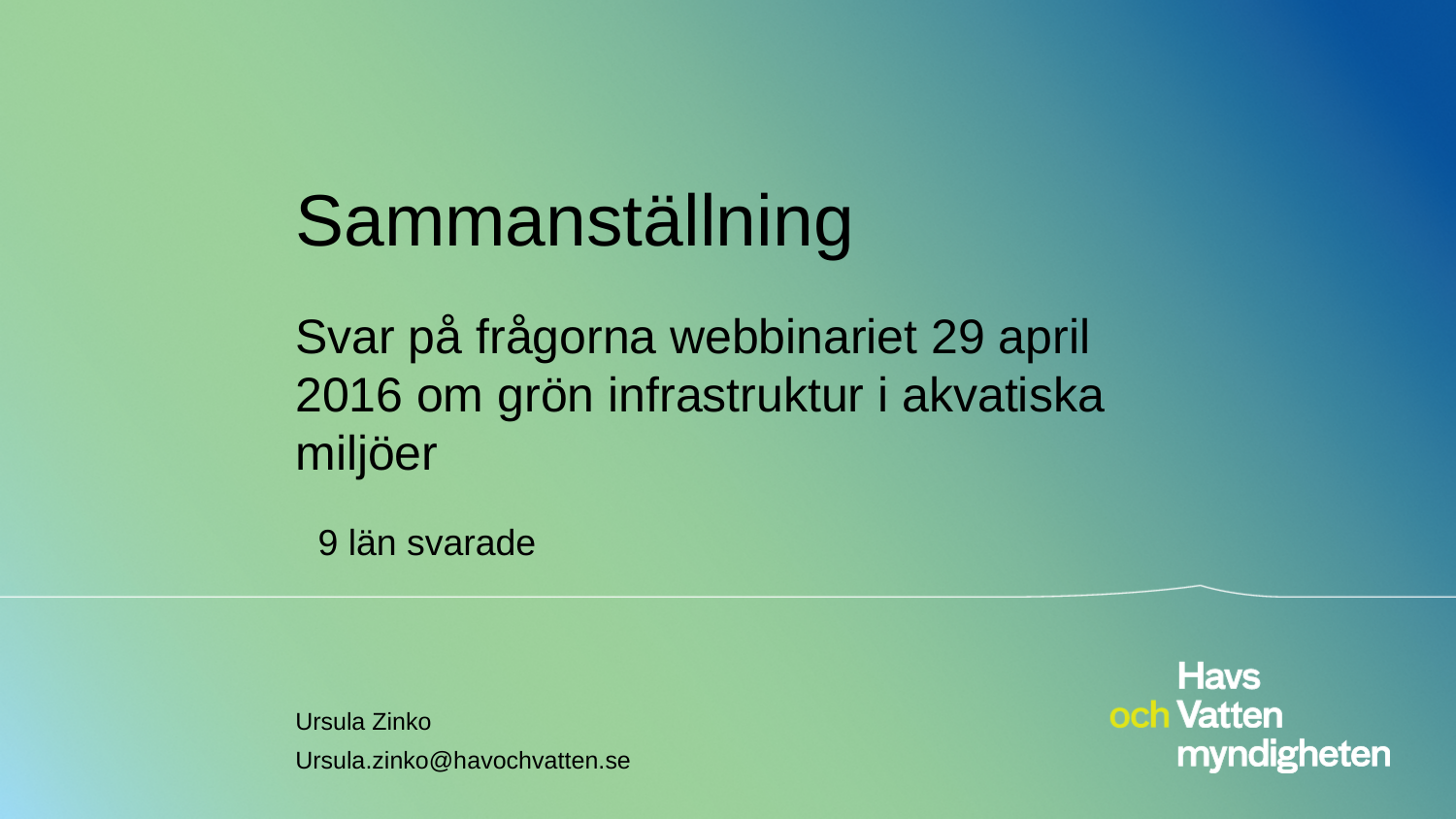

# Sammanställning
Svar på frågorna webbinariet 29 april 2016 om grön infrastruktur i akvatiska miljöer
9 län svarade
Ursula Zinko
Ursula.zinko@havochvatten.se